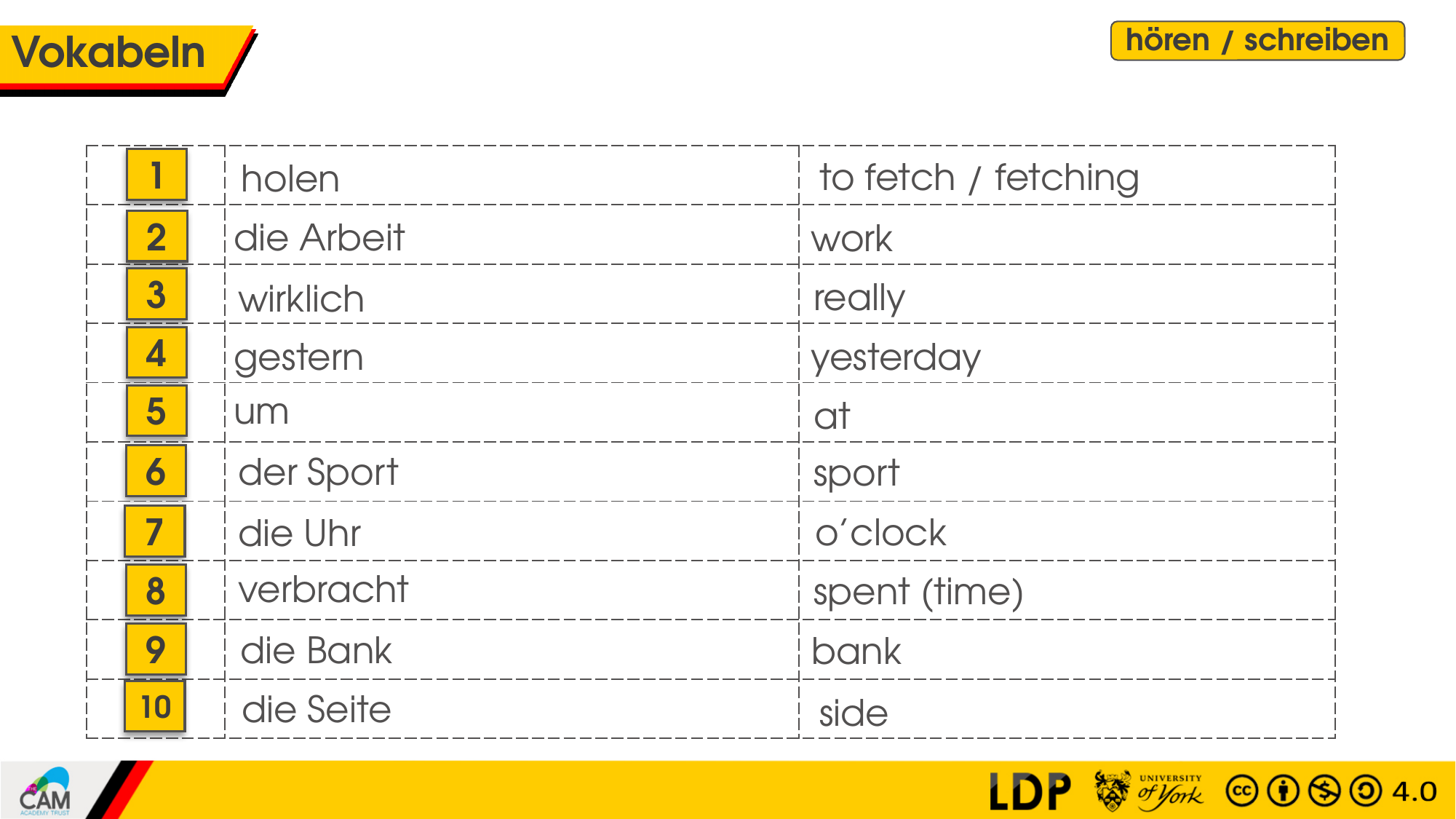

hören / schreiben
# Vokabeln
|  |  |  |
| --- | --- | --- |
|  |  |  |
|  |  |  |
|  |  |  |
|  |  |  |
|  |  |  |
|  |  |  |
|  |  |  |
|  |  |  |
|  |  |  |
to fetch / fetching
1
holen
die Arbeit
work
2
3
really
wirklich
4
gestern
yesterday
um
5
at
der Sport
sport
6
o’clock
die Uhr
7
verbracht
spent (time)
8
die Bank
bank
9
10
die Seite

side